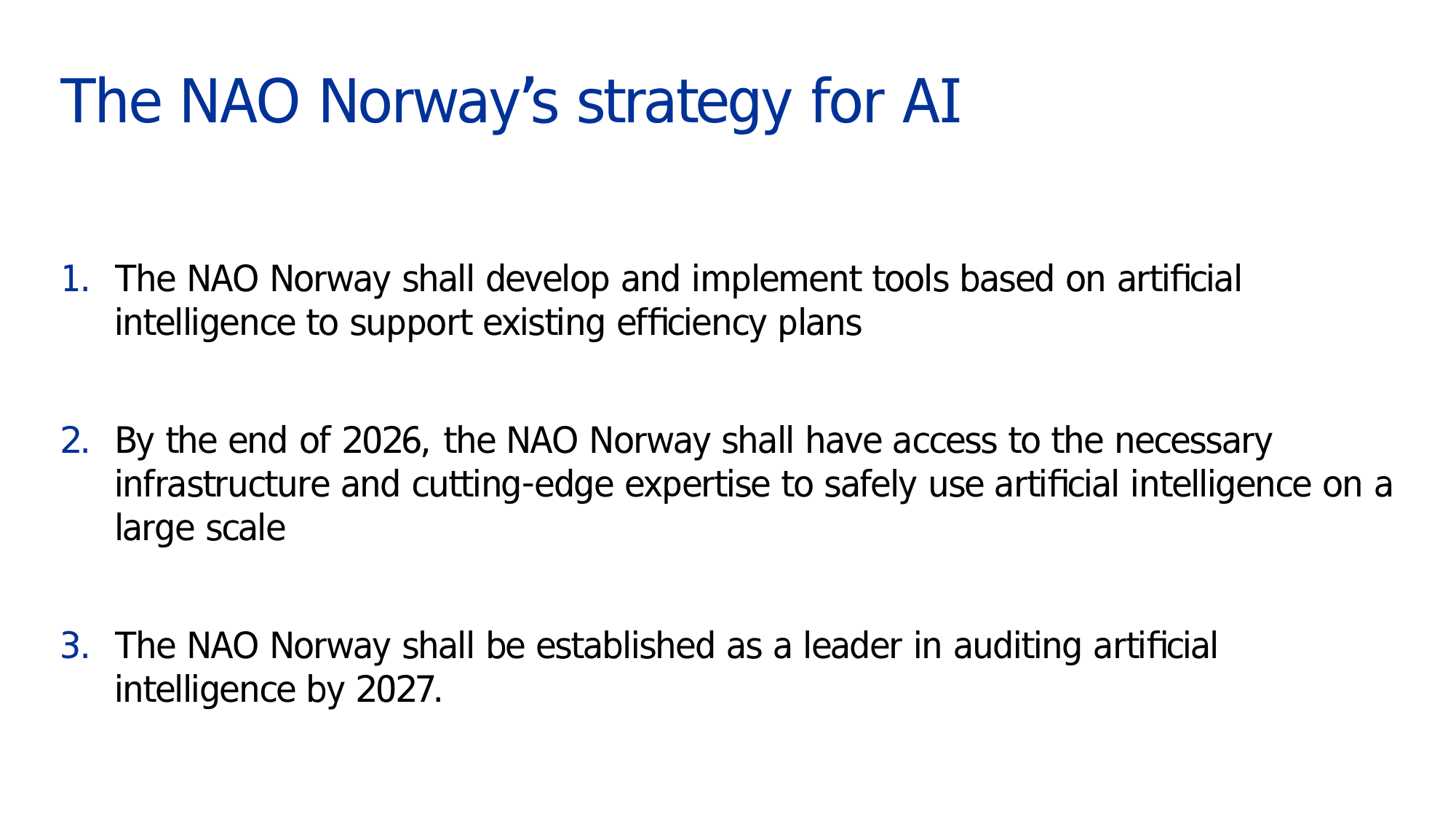

# The NAO Norway’s strategy for AI
The NAO Norway shall develop and implement tools based on artificial intelligence to support existing efficiency plans

By the end of 2026, the NAO Norway shall have access to the necessary infrastructure and cutting-edge expertise to safely use artificial intelligence on a large scale

The NAO Norway shall be established as a leader in auditing artificial intelligence by 2027.